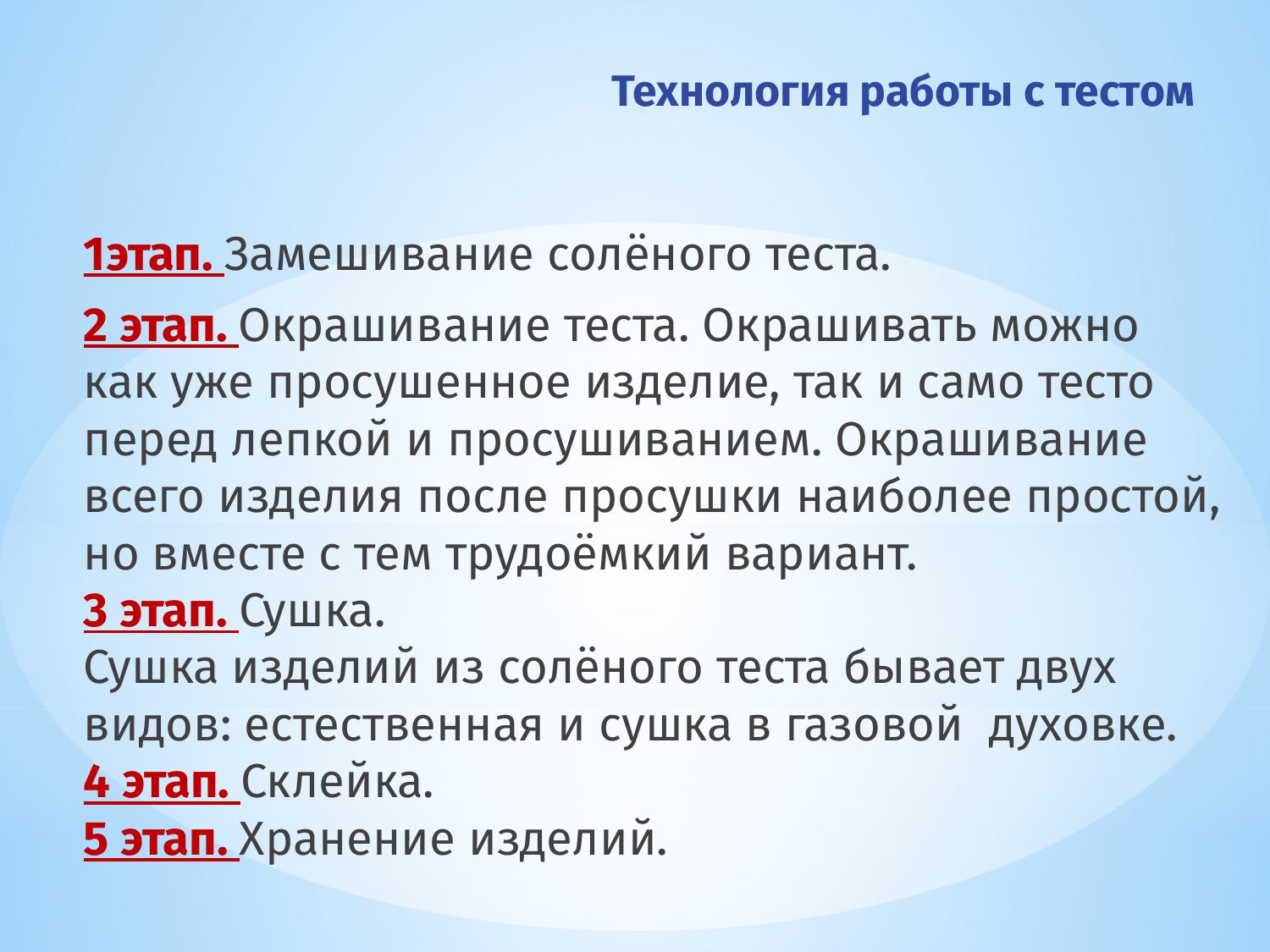

# Технология работы с тестом
1этап. Замешивание солёного теста.
2 этап. Окрашивание теста. Окрашивать можно как уже просушенное изделие, так и само тесто перед лепкой и просушиванием. Окрашивание всего изделия после просушки наиболее простой, но вместе с тем трудоёмкий вариант.
3 этап. Сушка.
Сушка изделий из солёного теста бывает двух видов: естественная и сушка в газовой  духовке.
4 этап. Склейка.
5 этап. Хранение изделий.